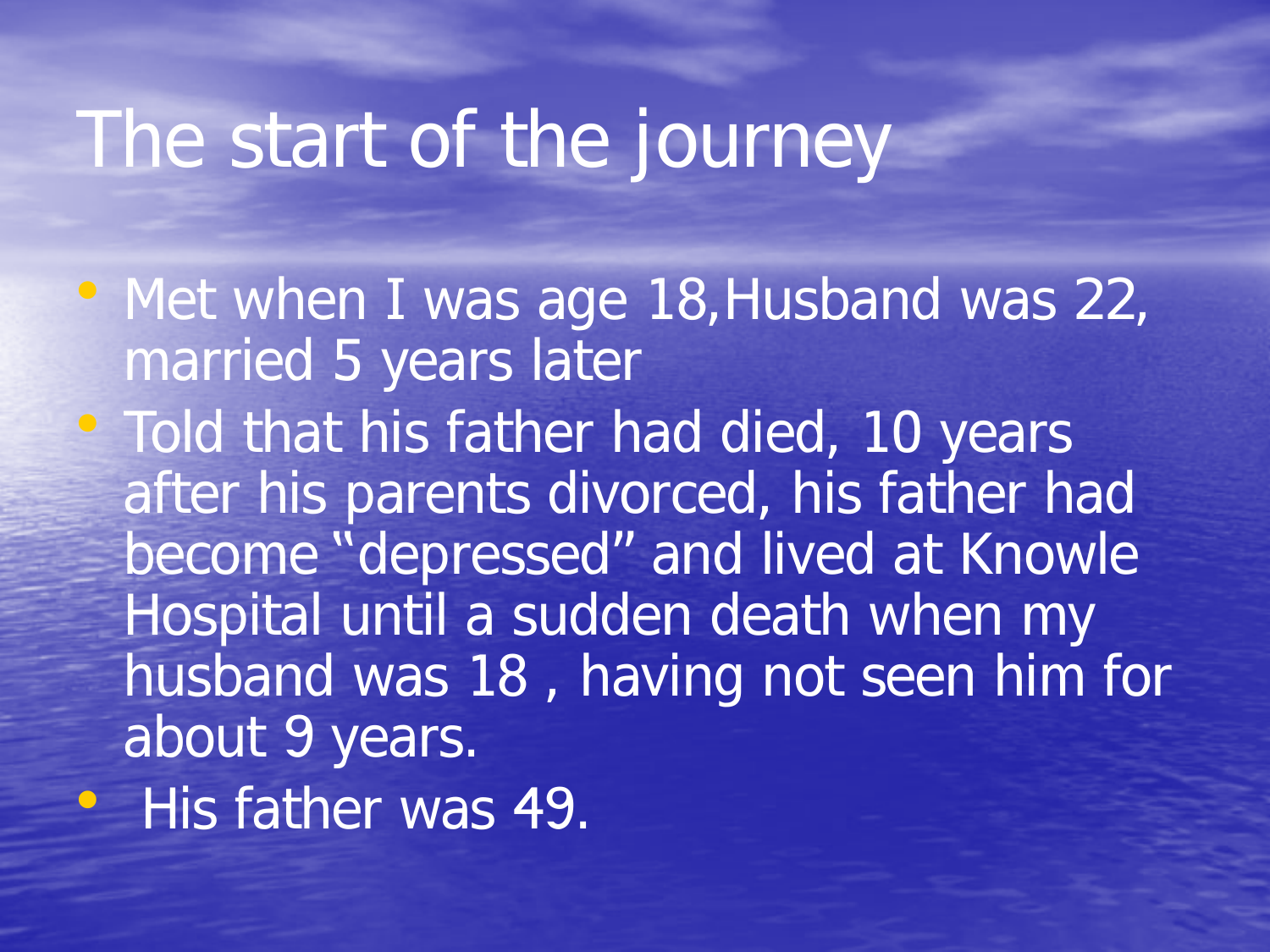

# The start of the journey
Met when I was age 18,Husband was 22, married 5 years later
Told that his father had died, 10 years after his parents divorced, his father had become “depressed” and lived at Knowle Hospital until a sudden death when my husband was 18 , having not seen him for about 9 years.
 His father was 49.